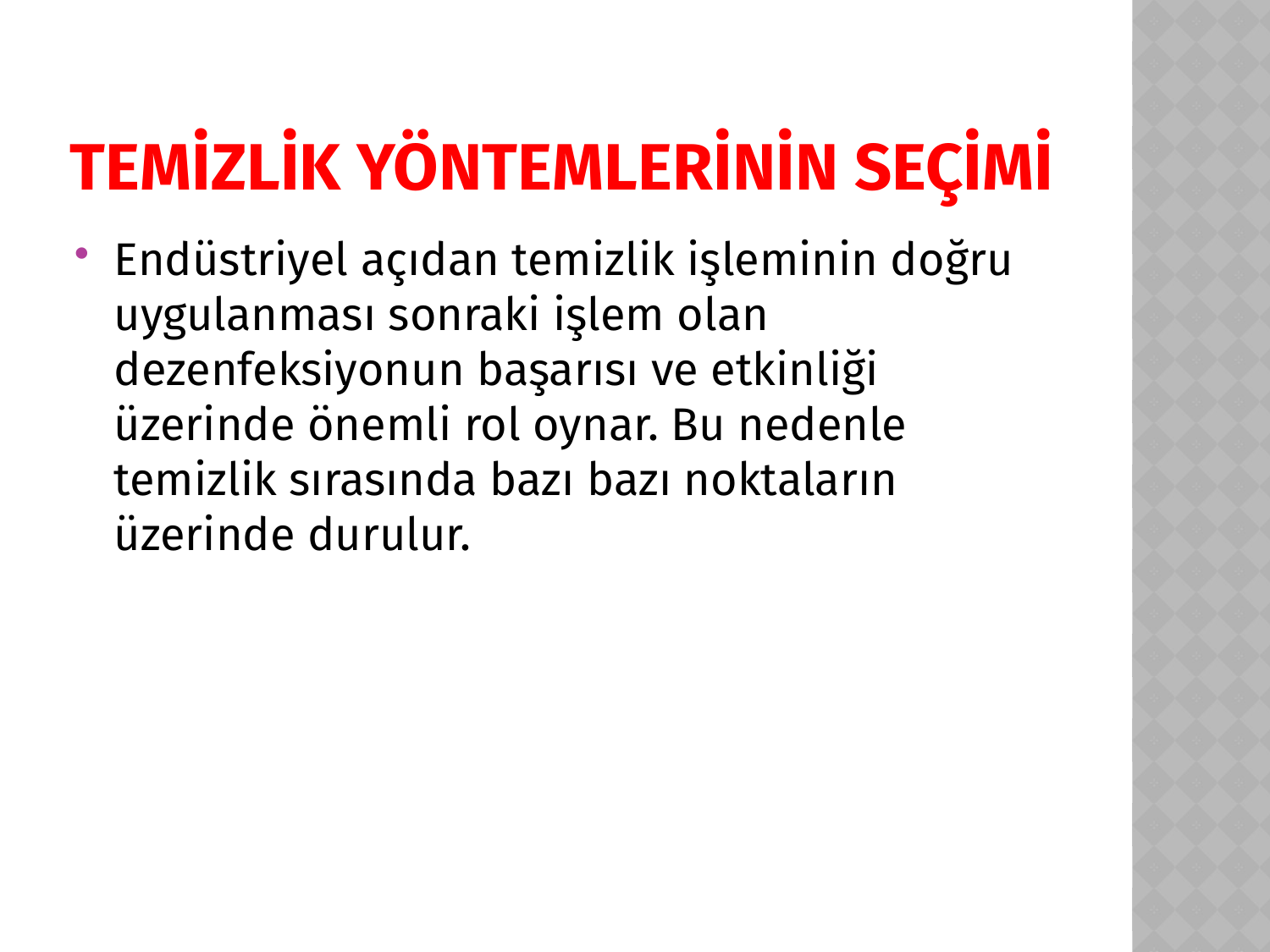

# Temizlik Yöntemlerinin Seçimi
Endüstriyel açıdan temizlik işleminin doğru uygulanması sonraki işlem olan dezenfeksiyonun başarısı ve etkinliği üzerinde önemli rol oynar. Bu nedenle temizlik sırasında bazı bazı noktaların üzerinde durulur.